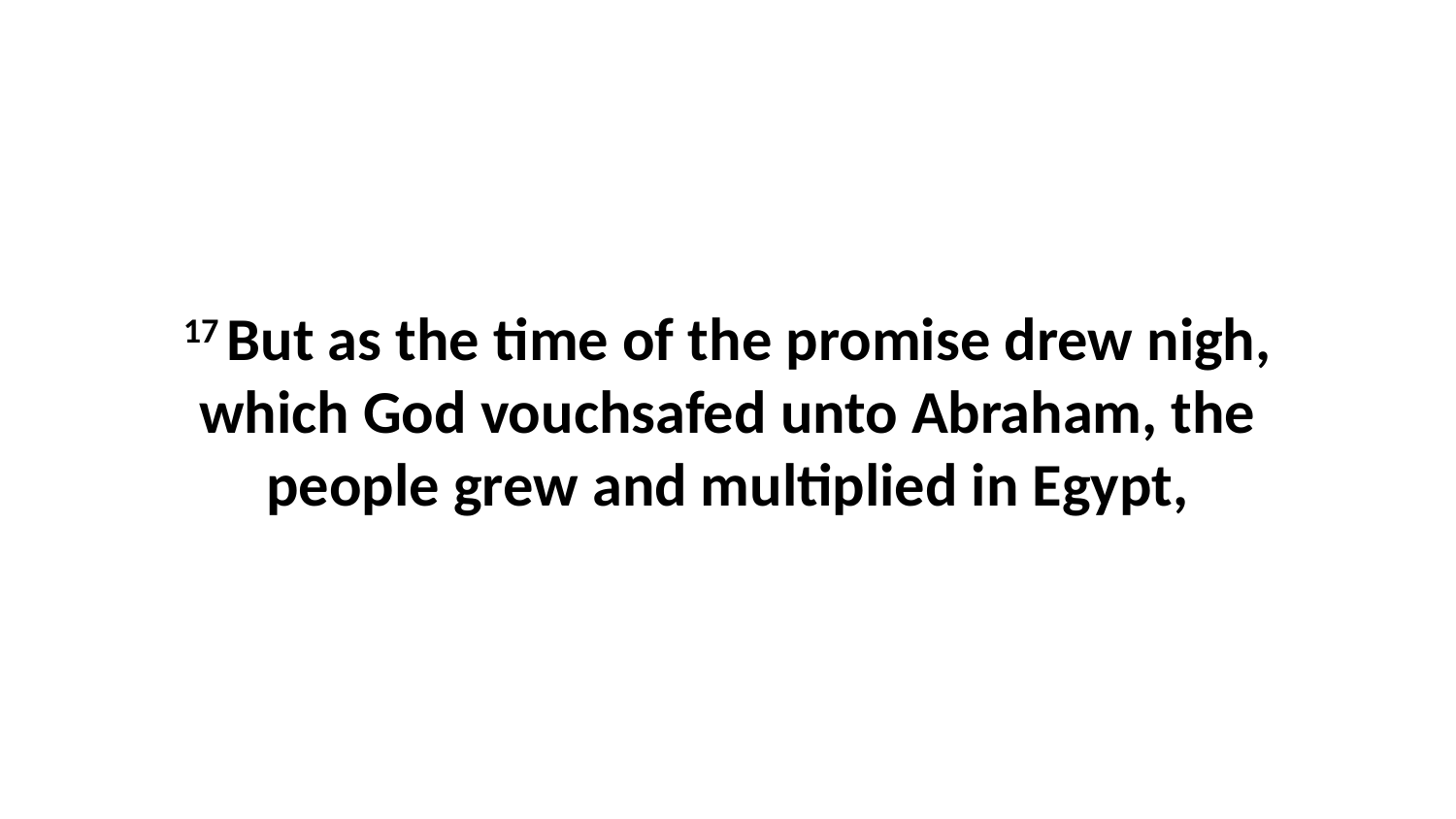

17 But as the time of the promise drew nigh, which God vouchsafed unto Abraham, the people grew and multiplied in Egypt,